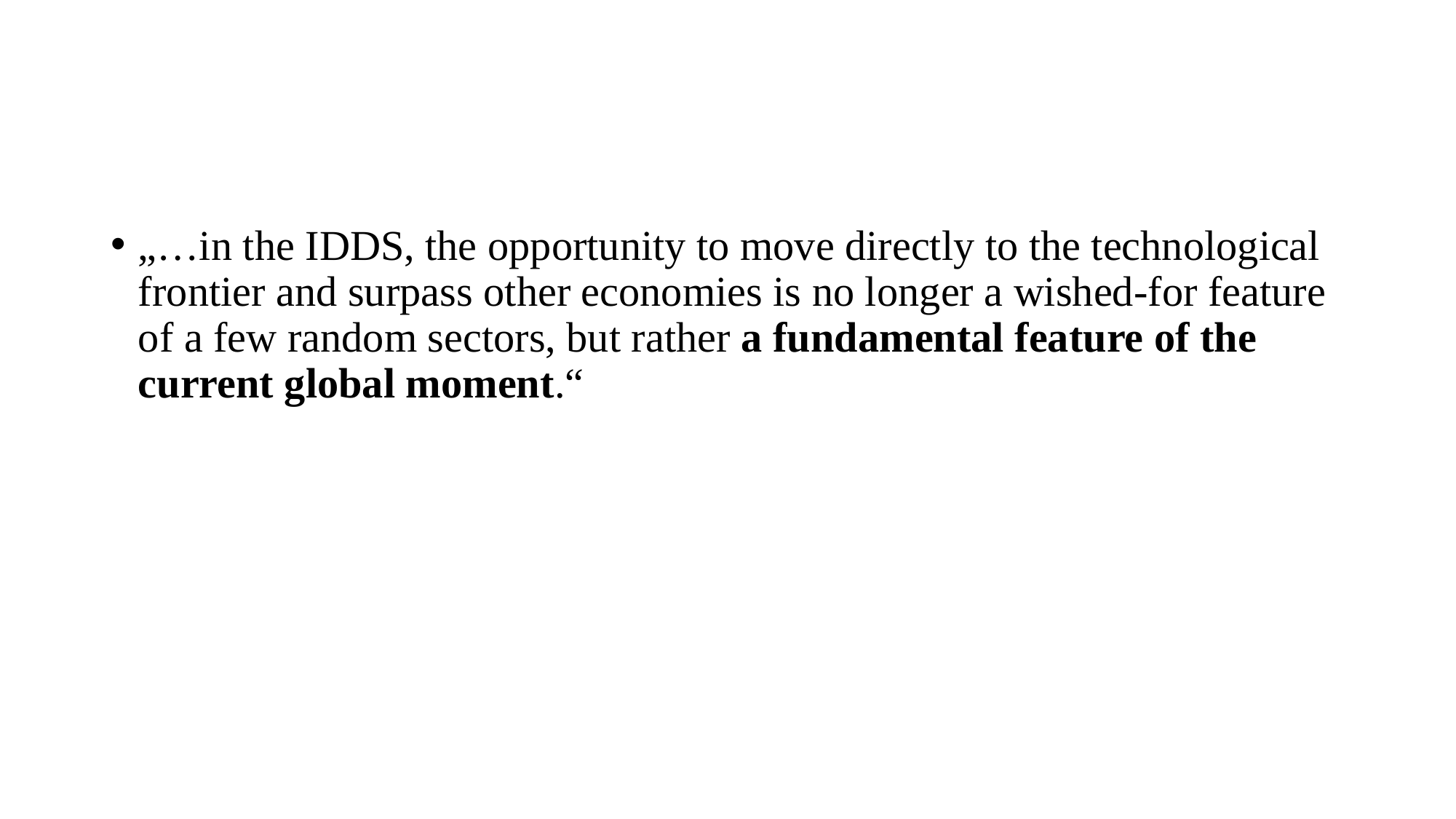

#
„…in the IDDS, the opportunity to move directly to the technological frontier and surpass other economies is no longer a wished-for feature of a few random sectors, but rather a fundamental feature of the current global moment.“